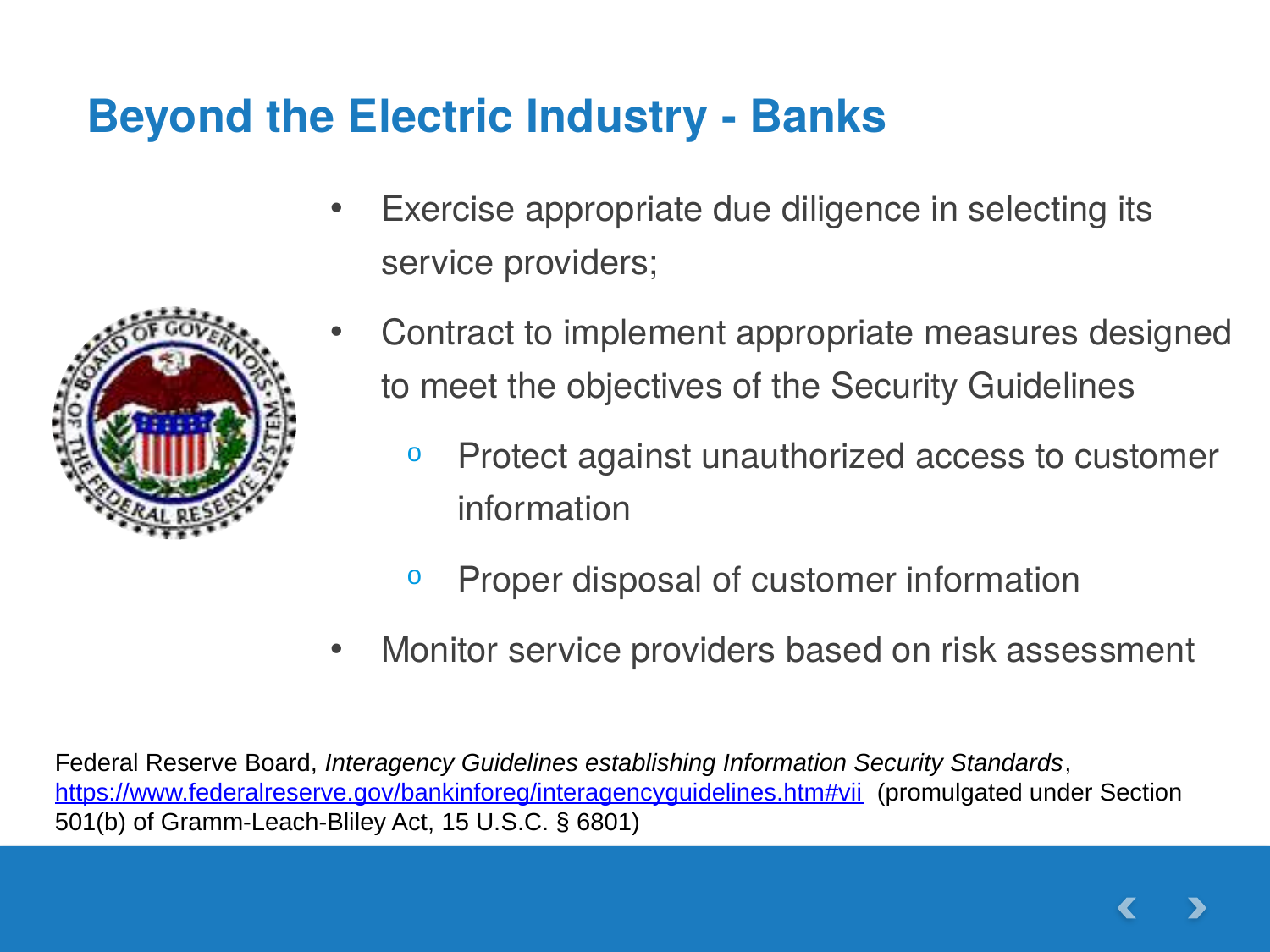

# Beyond the Electric Industry - Banks
Exercise appropriate due diligence in selecting its service providers;
Contract to implement appropriate measures designed to meet the objectives of the Security Guidelines
Protect against unauthorized access to customer information
Proper disposal of customer information
Monitor service providers based on risk assessment

Federal Reserve Board, Interagency Guidelines establishing Information Security Standards, https://www.federalreserve.gov/bankinforeg/interagencyguidelines.htm#vii  (promulgated under Section 501(b) of Gramm-Leach-Bliley Act, 15 U.S.C. § 6801)